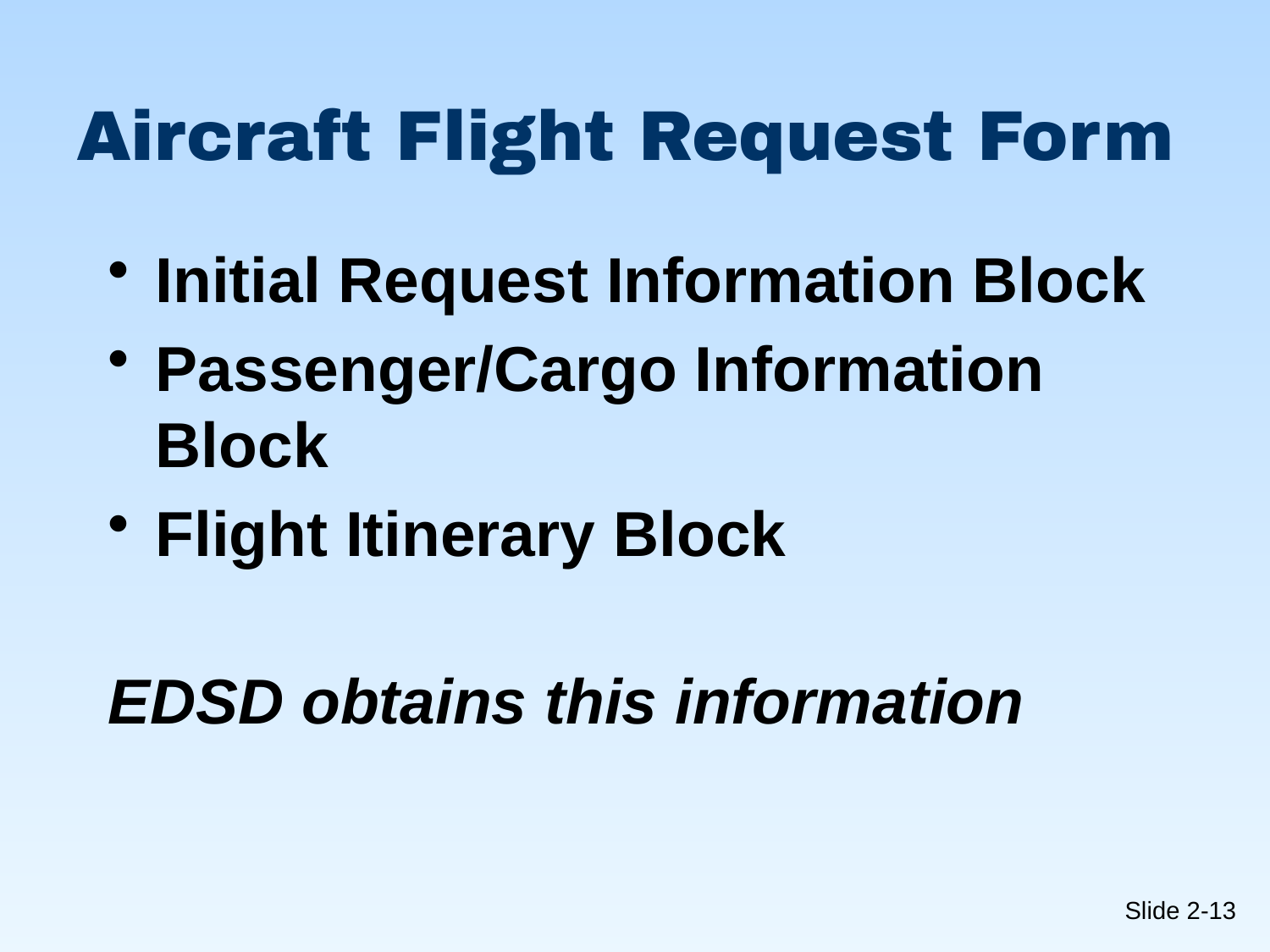

# Aircraft Flight Request Form
Initial Request Information Block
Passenger/Cargo Information Block
Flight Itinerary Block

EDSD obtains this information